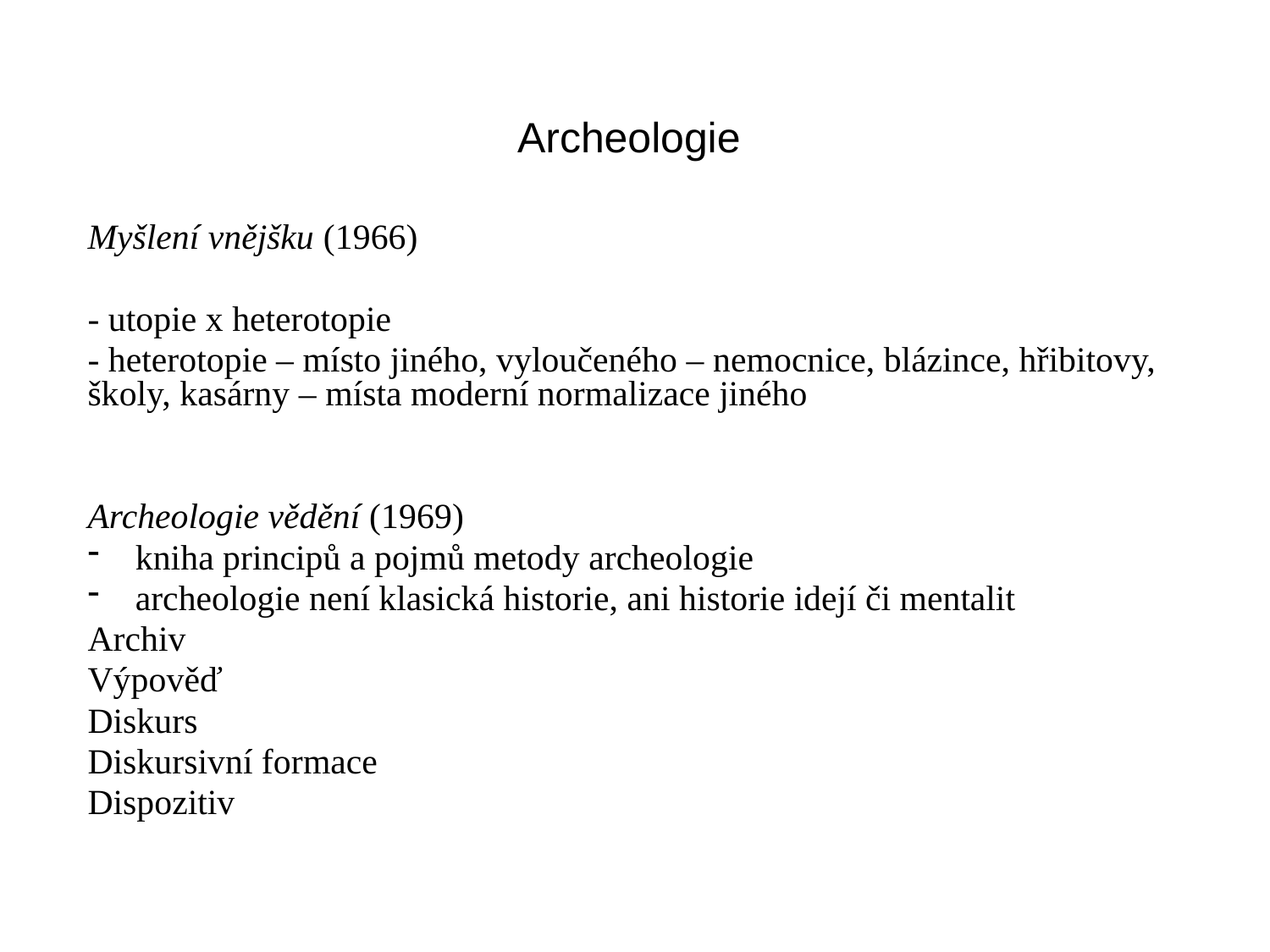

# Archeologie
Myšlení vnějšku (1966)

- utopie x heterotopie
- heterotopie – místo jiného, vyloučeného – nemocnice, blázince, hřibitovy, školy, kasárny – místa moderní normalizace jiného

Archeologie vědění (1969)
kniha principů a pojmů metody archeologie
archeologie není klasická historie, ani historie idejí či mentalit
Archiv
Výpověď
Diskurs
Diskursivní formace
Dispozitiv